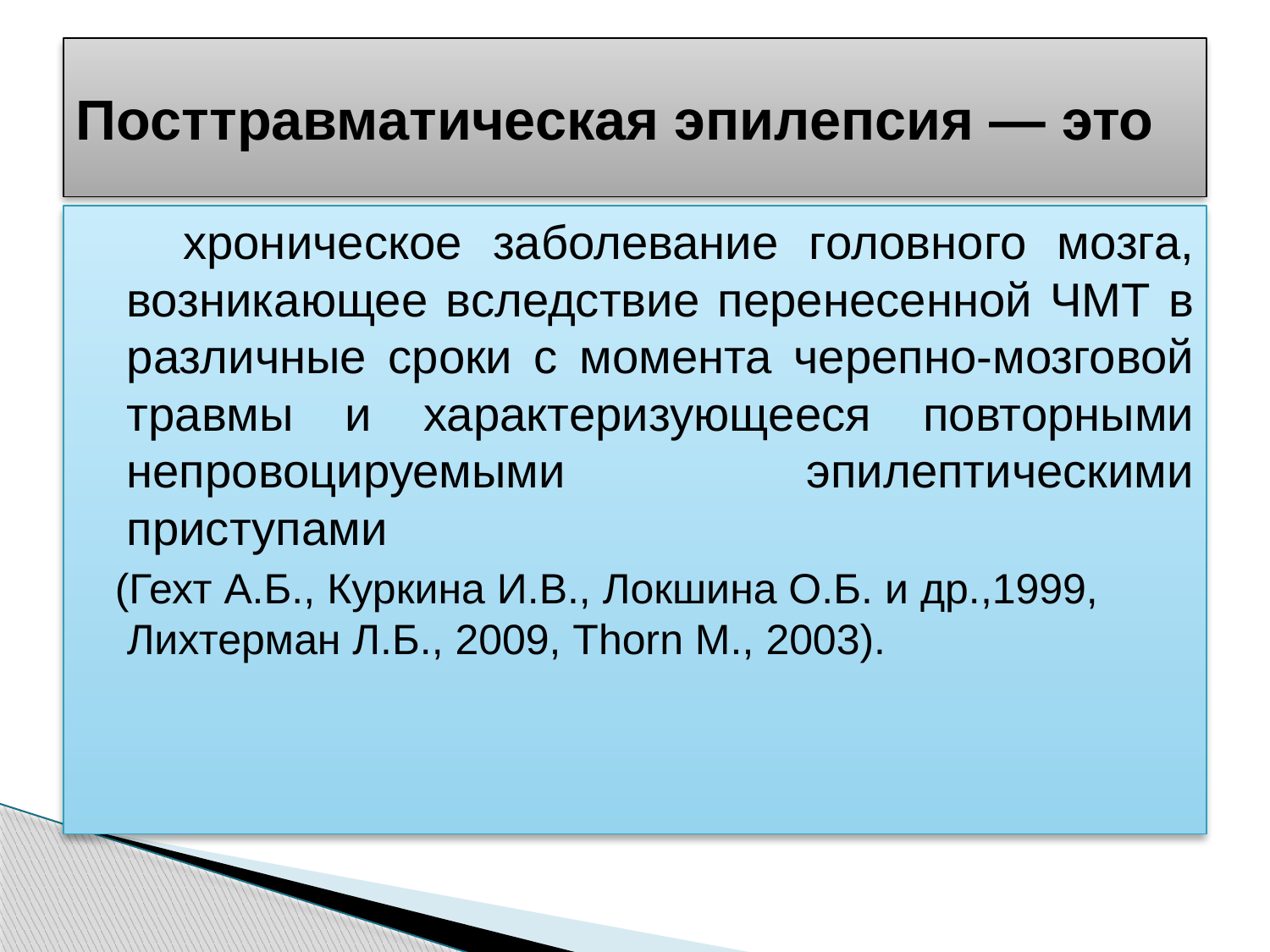

# Посттравматическая эпилепсия — это
   хроническое заболевание головного мозга, возникающее вследствие перенесенной ЧМТ в различные сроки с момента черепно-мозговой травмы и характеризующееся повторными непровоцируемыми эпилептическими приступами
  (Гехт А.Б., Куркина И.В., Локшина О.Б. и др.,1999, Лихтерман Л.Б., 2009, Thorn М., 2003).